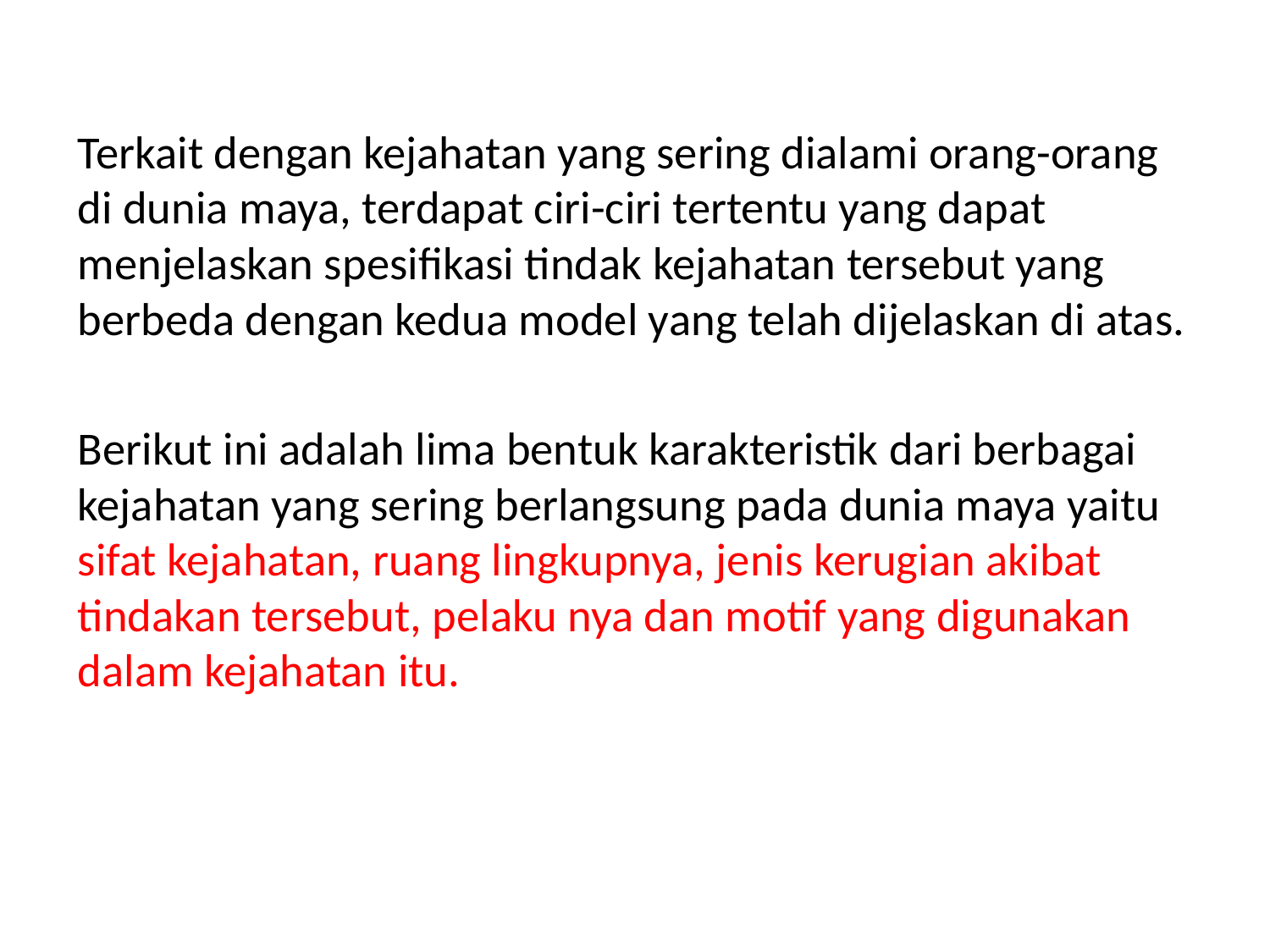

Terkait dengan kejahatan yang sering dialami orang-orang di dunia maya, terdapat ciri-ciri tertentu yang dapat menjelaskan spesifikasi tindak kejahatan tersebut yang berbeda dengan kedua model yang telah dijelaskan di atas.

Berikut ini adalah lima bentuk karakteristik dari berbagai kejahatan yang sering berlangsung pada dunia maya yaitu sifat kejahatan, ruang lingkupnya, jenis kerugian akibat tindakan tersebut, pelaku nya dan motif yang digunakan dalam kejahatan itu.